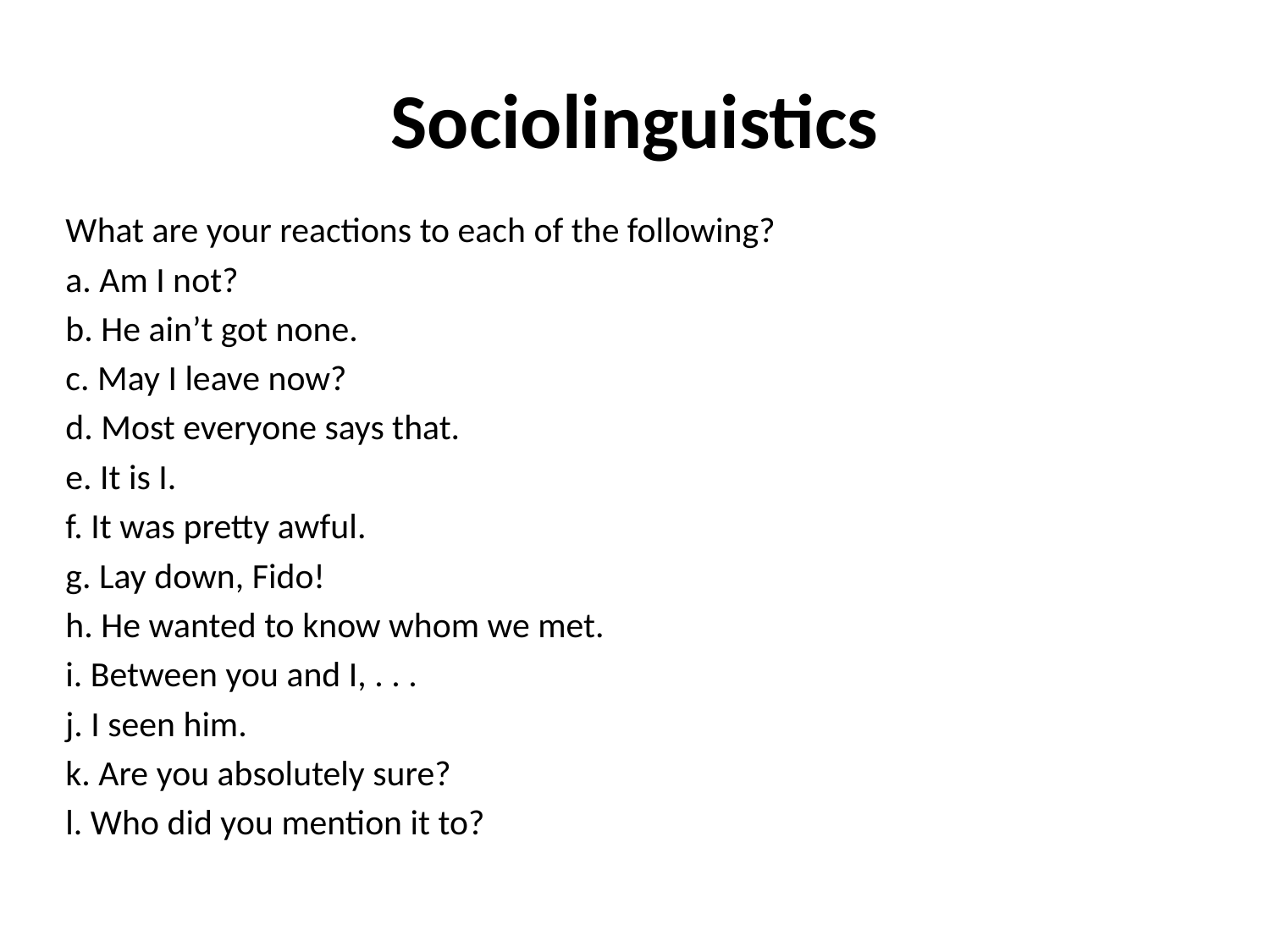

# Sociolinguistics
What are your reactions to each of the following?
a. Am I not?
b. He ain’t got none.
c. May I leave now?
d. Most everyone says that.
e. It is I.
f. It was pretty awful.
g. Lay down, Fido!
h. He wanted to know whom we met.
i. Between you and I, . . .
j. I seen him.
k. Are you absolutely sure?
l. Who did you mention it to?